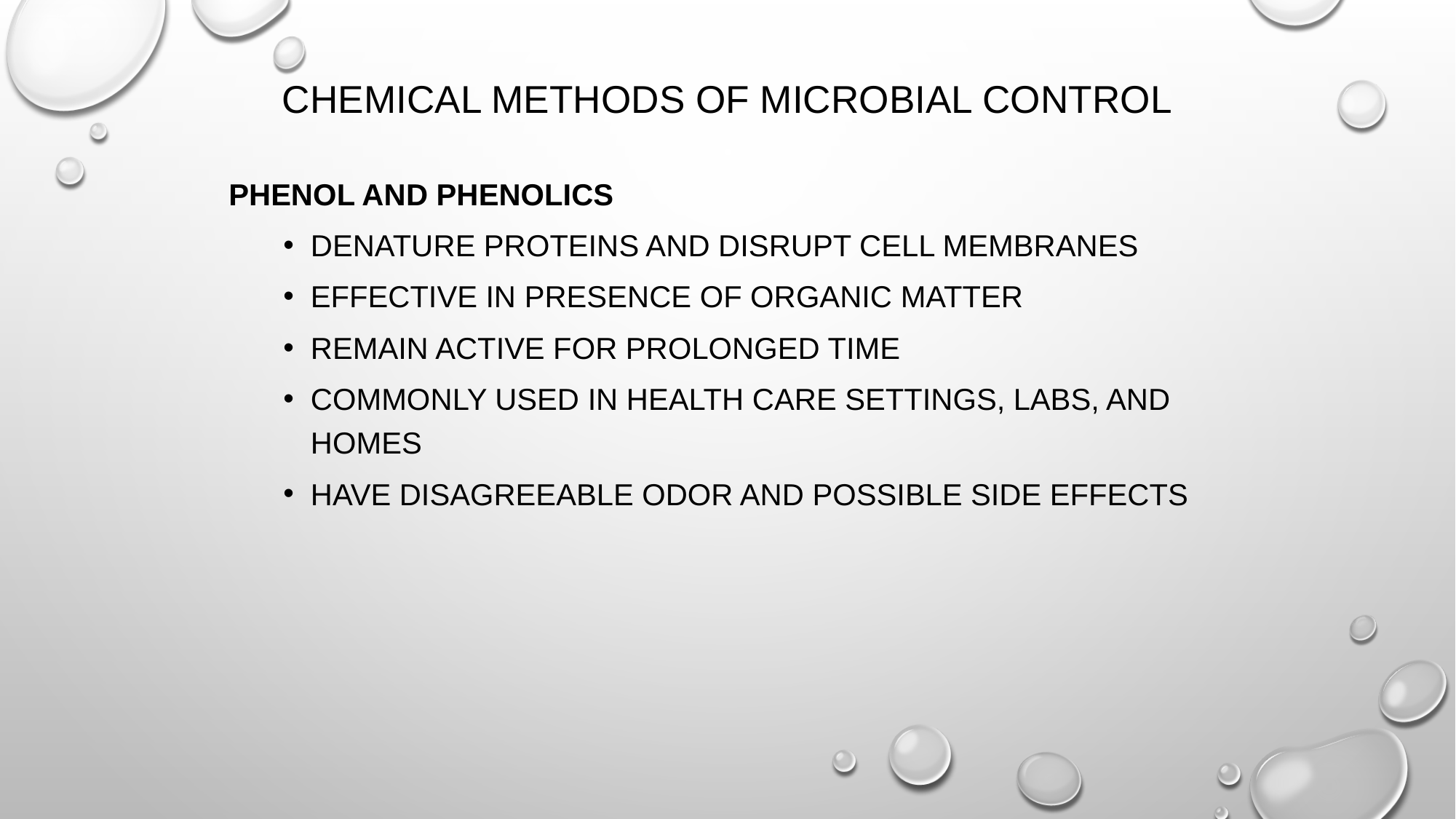

# Chemical Methods of Microbial Control
Phenol and Phenolics
Denature proteins and disrupt cell membranes
Effective in presence of organic matter
Remain active for prolonged time
Commonly used in health care settings, labs, and homes
Have disagreeable odor and possible side effects